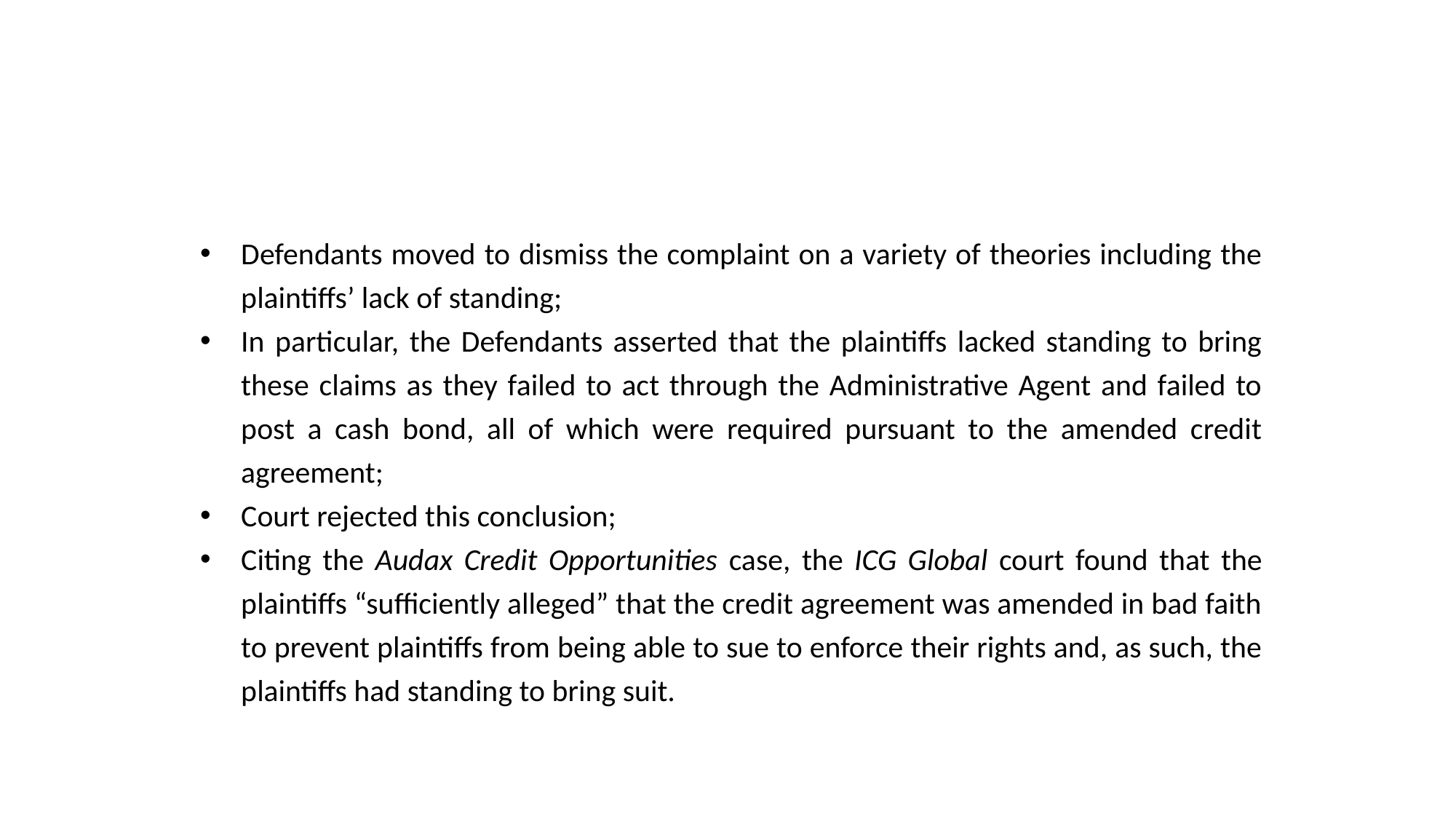

#
Defendants moved to dismiss the complaint on a variety of theories including the plaintiffs’ lack of standing;
In particular, the Defendants asserted that the plaintiffs lacked standing to bring these claims as they failed to act through the Administrative Agent and failed to post a cash bond, all of which were required pursuant to the amended credit agreement;
Court rejected this conclusion;
Citing the Audax Credit Opportunities case, the ICG Global court found that the plaintiffs “sufficiently alleged” that the credit agreement was amended in bad faith to prevent plaintiffs from being able to sue to enforce their rights and, as such, the plaintiffs had standing to bring suit.